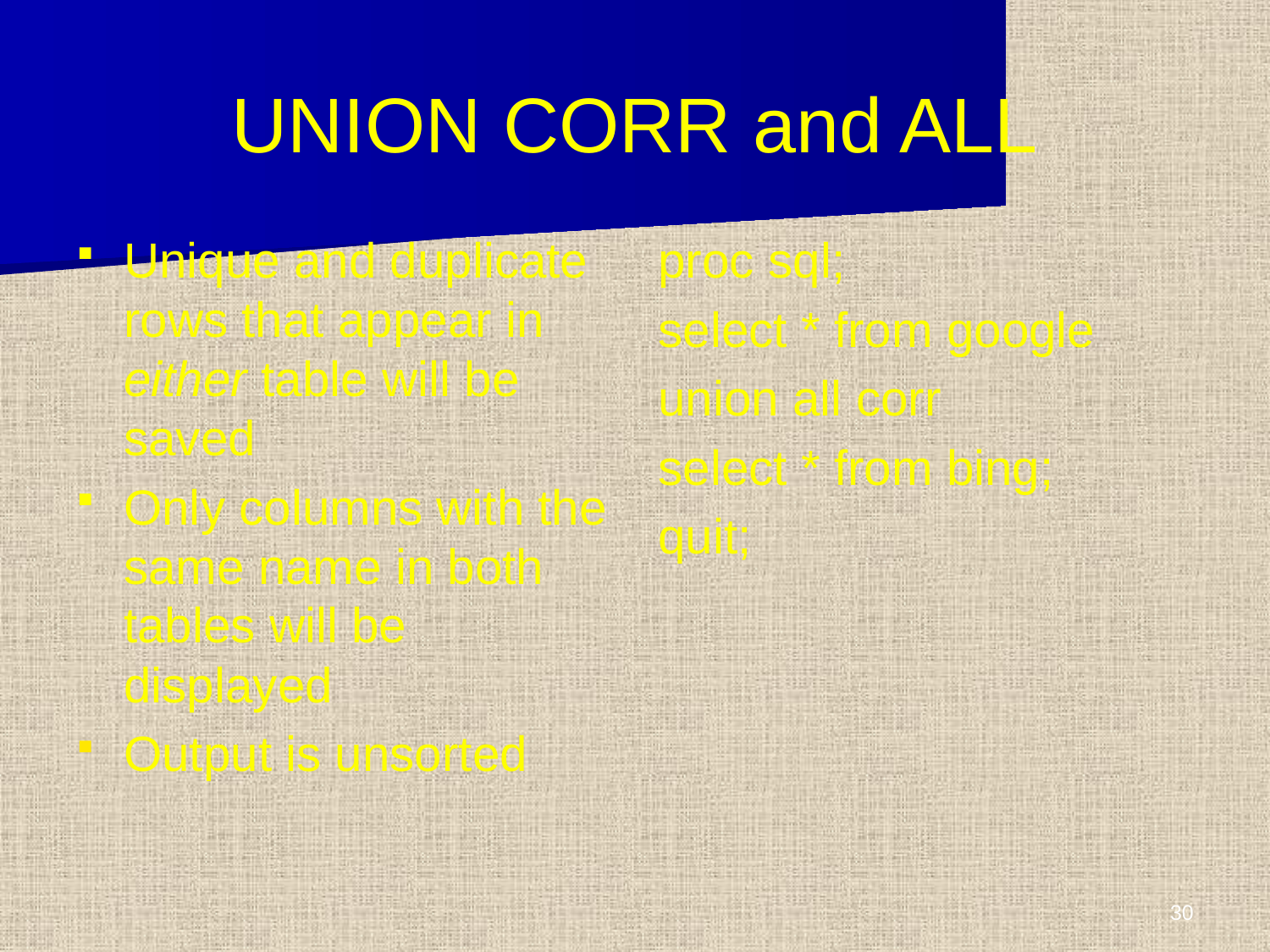

# UNION CORR and ALL
Unique and duplicate rows that appear in either table will be saved
Only columns with the same name in both tables will be displayed
Output is unsorted

proc sql;
select * from google
union all corr
select * from bing;
quit;
30